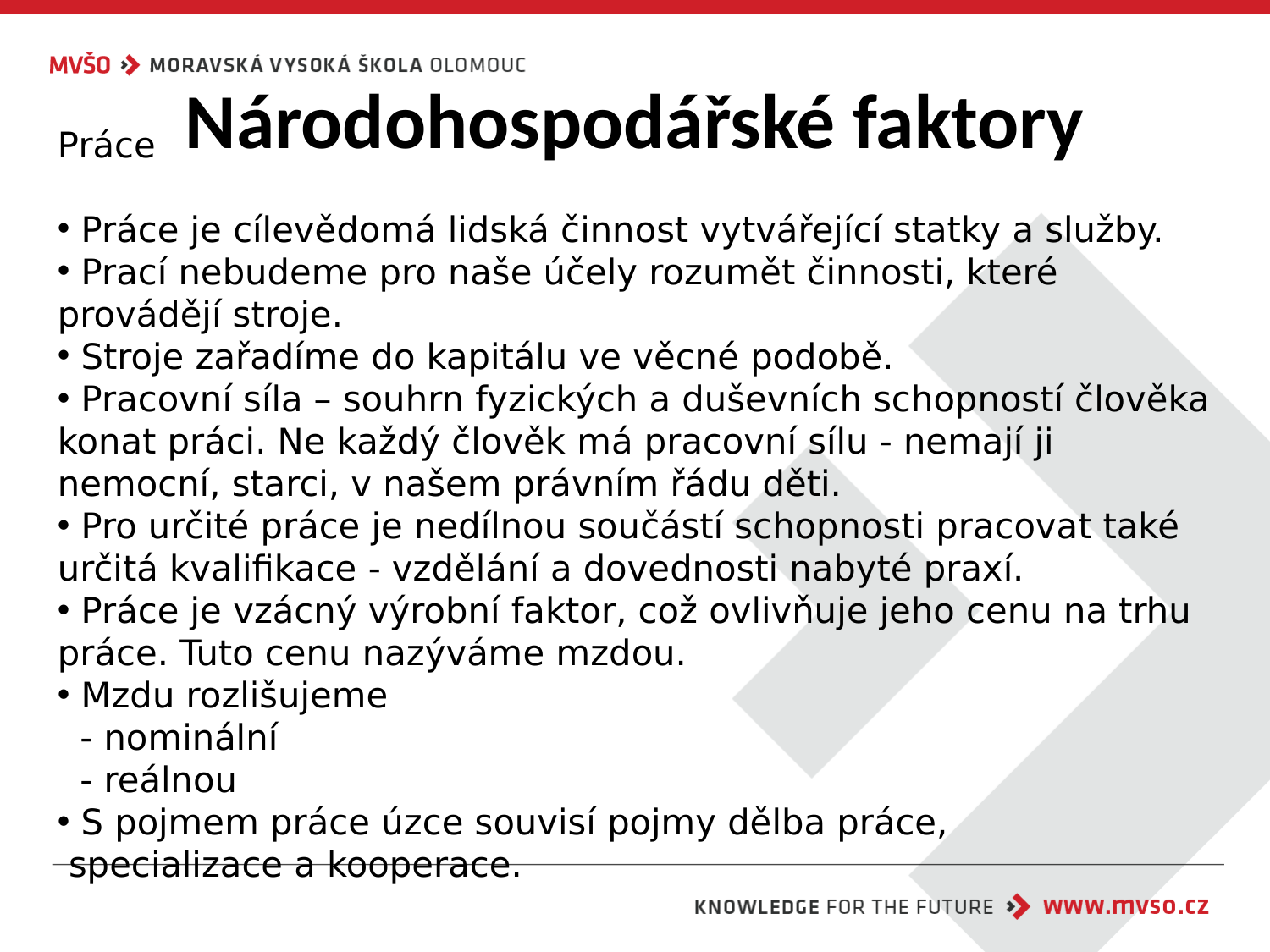

# Národohospodářské faktory
Práce

 Práce je cílevědomá lidská činnost vytvářející statky a služby.
 Prací nebudeme pro naše účely rozumět činnosti, které provádějí stroje.
 Stroje zařadíme do kapitálu ve věcné podobě.
 Pracovní síla – souhrn fyzických a duševních schopností člověka konat práci. Ne každý člověk má pracovní sílu - nemají ji nemocní, starci, v našem právním řádu děti.
 Pro určité práce je nedílnou součástí schopnosti pracovat také určitá kvalifikace - vzdělání a dovednosti nabyté praxí.
 Práce je vzácný výrobní faktor, což ovlivňuje jeho cenu na trhu práce. Tuto cenu nazýváme mzdou.
 Mzdu rozlišujeme
  - nominální
  - reálnou
 S pojmem práce úzce souvisí pojmy dělba práce,
 specializace a kooperace.